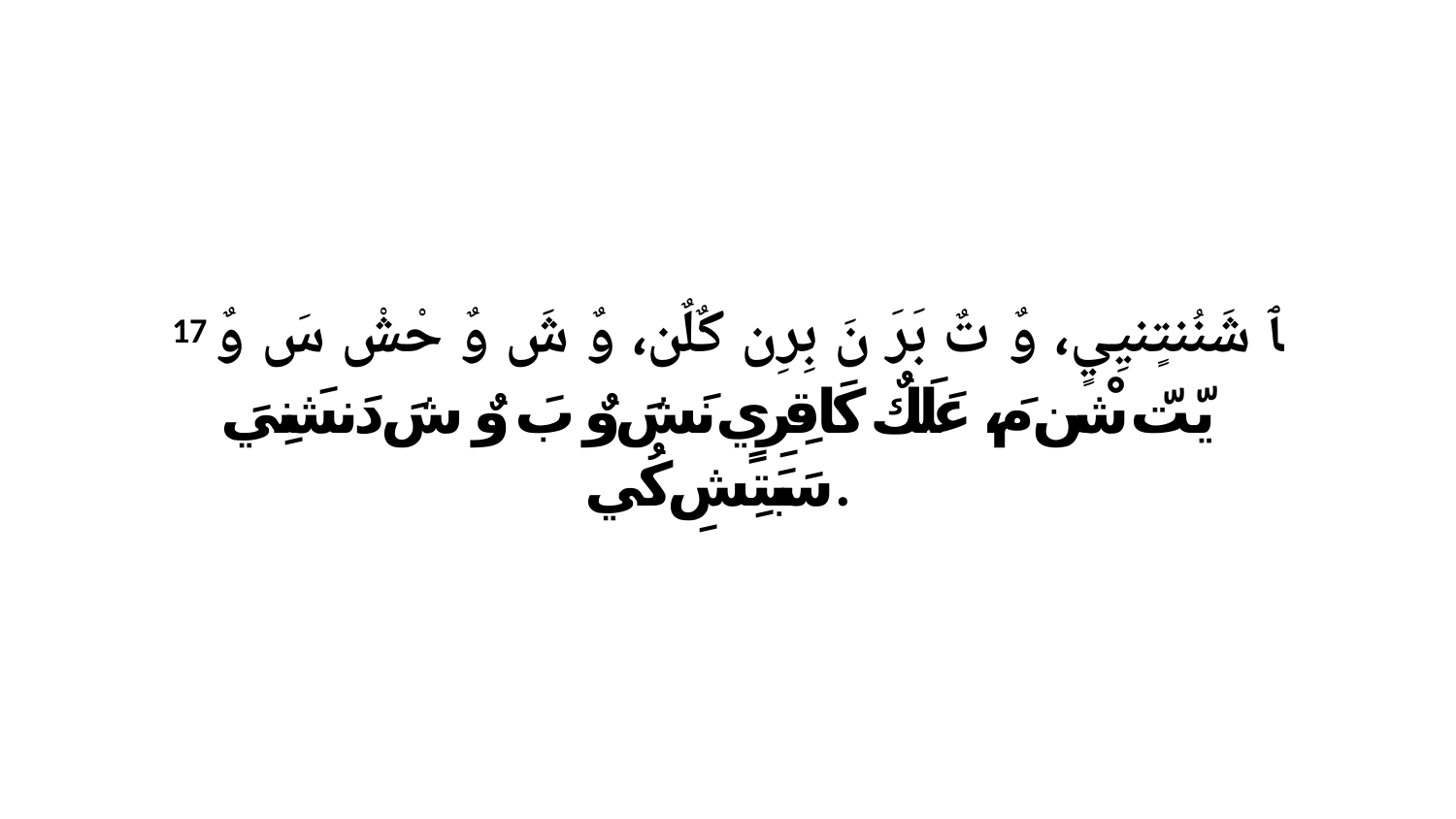

17 ﭑ شَنُنتٍنيِيٍ، وٌ تٌ بَرَ نَ بِرِن كٌلٌن، وٌ شَ وٌ حْشْ سَ وٌ يّتّ شْن مَ، عَلَكٌ كَاقِرِيٍ نَشَ وٌ بَ وٌ شَ دَنشَنِيَ سَبَتِشِ كُي.